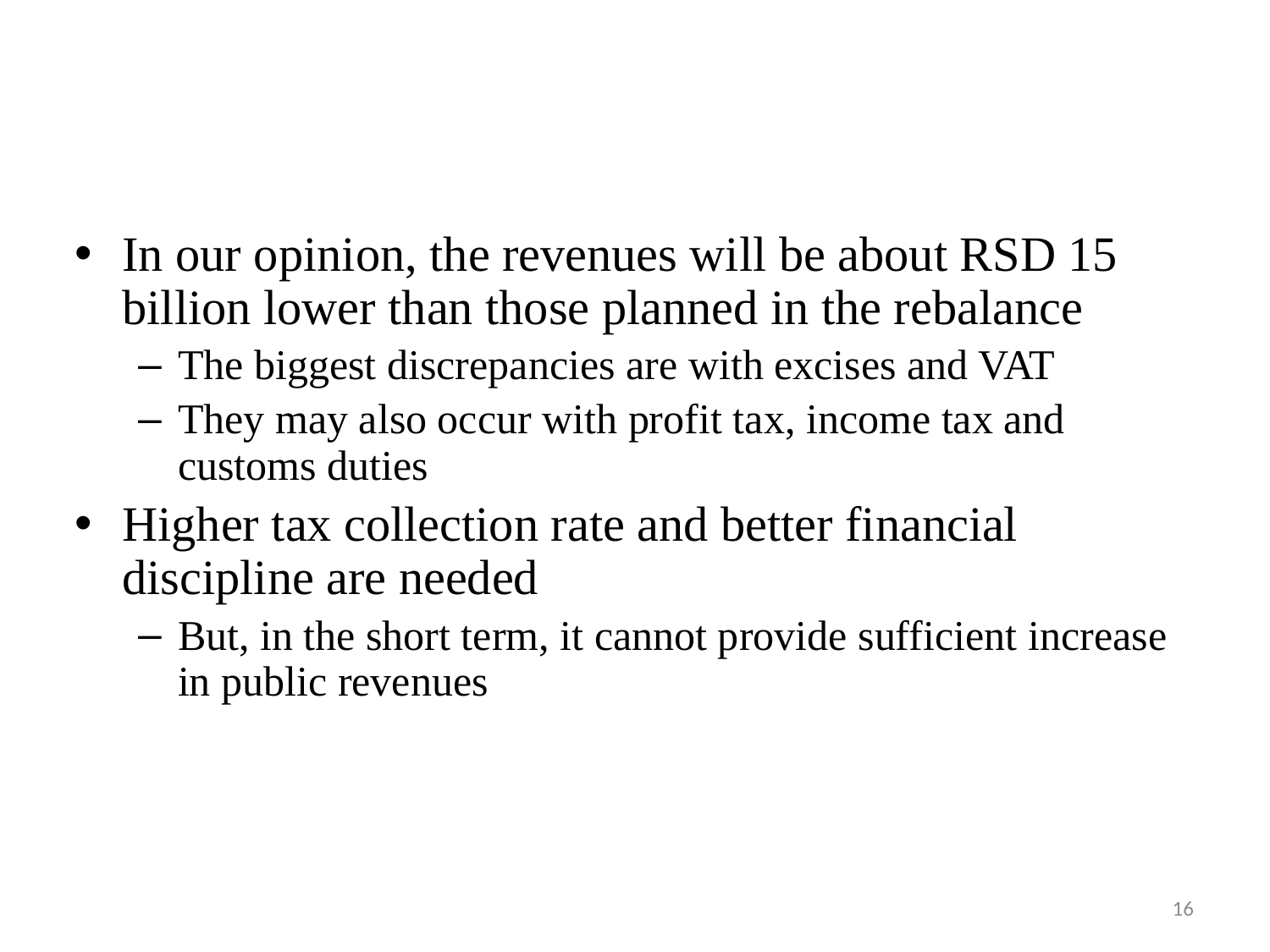

In our opinion, the revenues will be about RSD 15 billion lower than those planned in the rebalance
The biggest discrepancies are with excises and VAT
They may also occur with profit tax, income tax and customs duties
Higher tax collection rate and better financial discipline are needed
But, in the short term, it cannot provide sufficient increase in public revenues

16